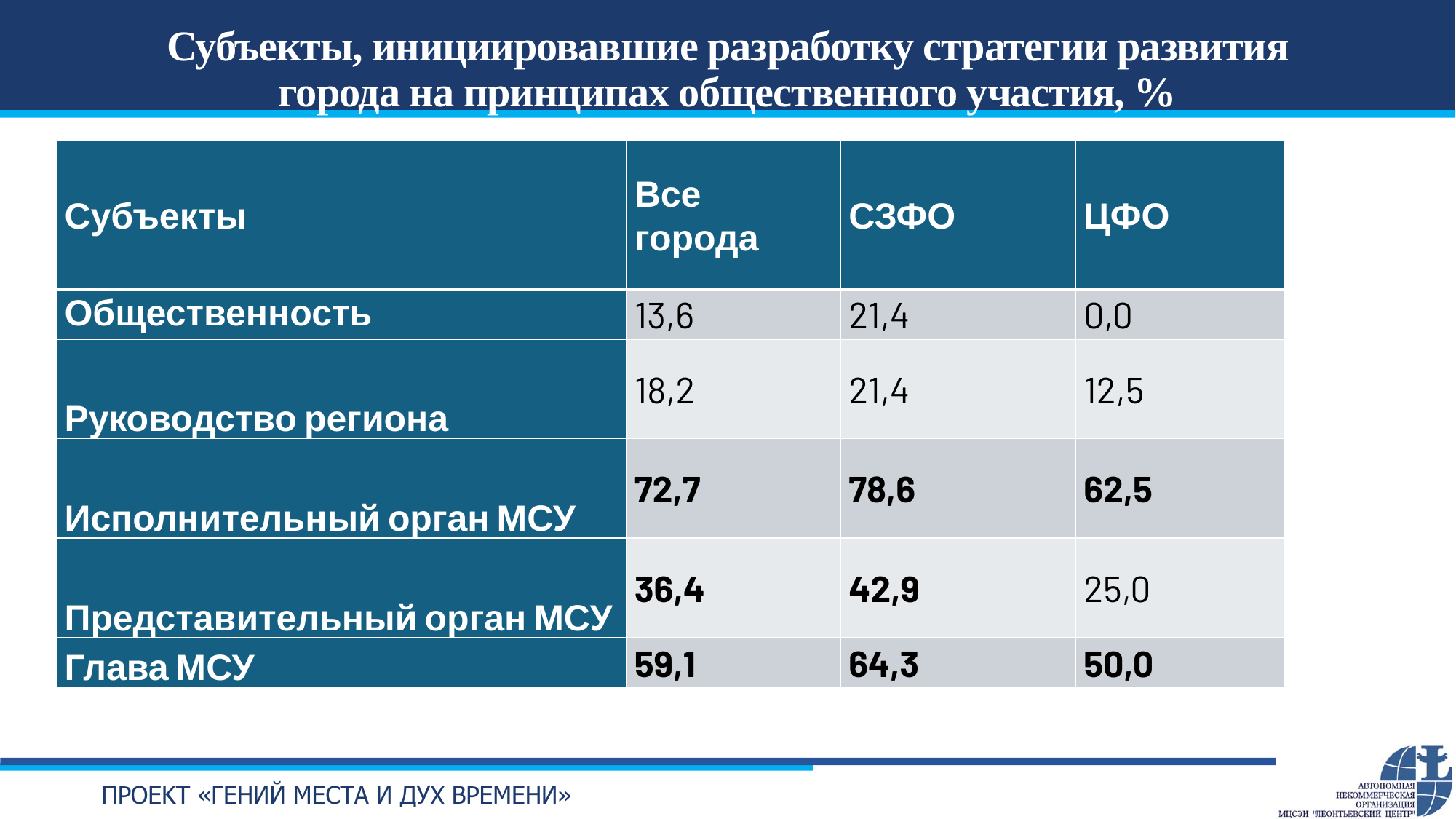

# Субъекты, инициировавшие разработку стратегии развития города на принципах общественного участия, %
| Субъекты | Все города | СЗФО | ЦФО |
| --- | --- | --- | --- |
| Общественность | 13,6 | 21,4 | 0,0 |
| Руководство региона | 18,2 | 21,4 | 12,5 |
| Исполнительный орган МСУ | 72,7 | 78,6 | 62,5 |
| Представительный орган МСУ | 36,4 | 42,9 | 25,0 |
| Глава МСУ | 59,1 | 64,3 | 50,0 |